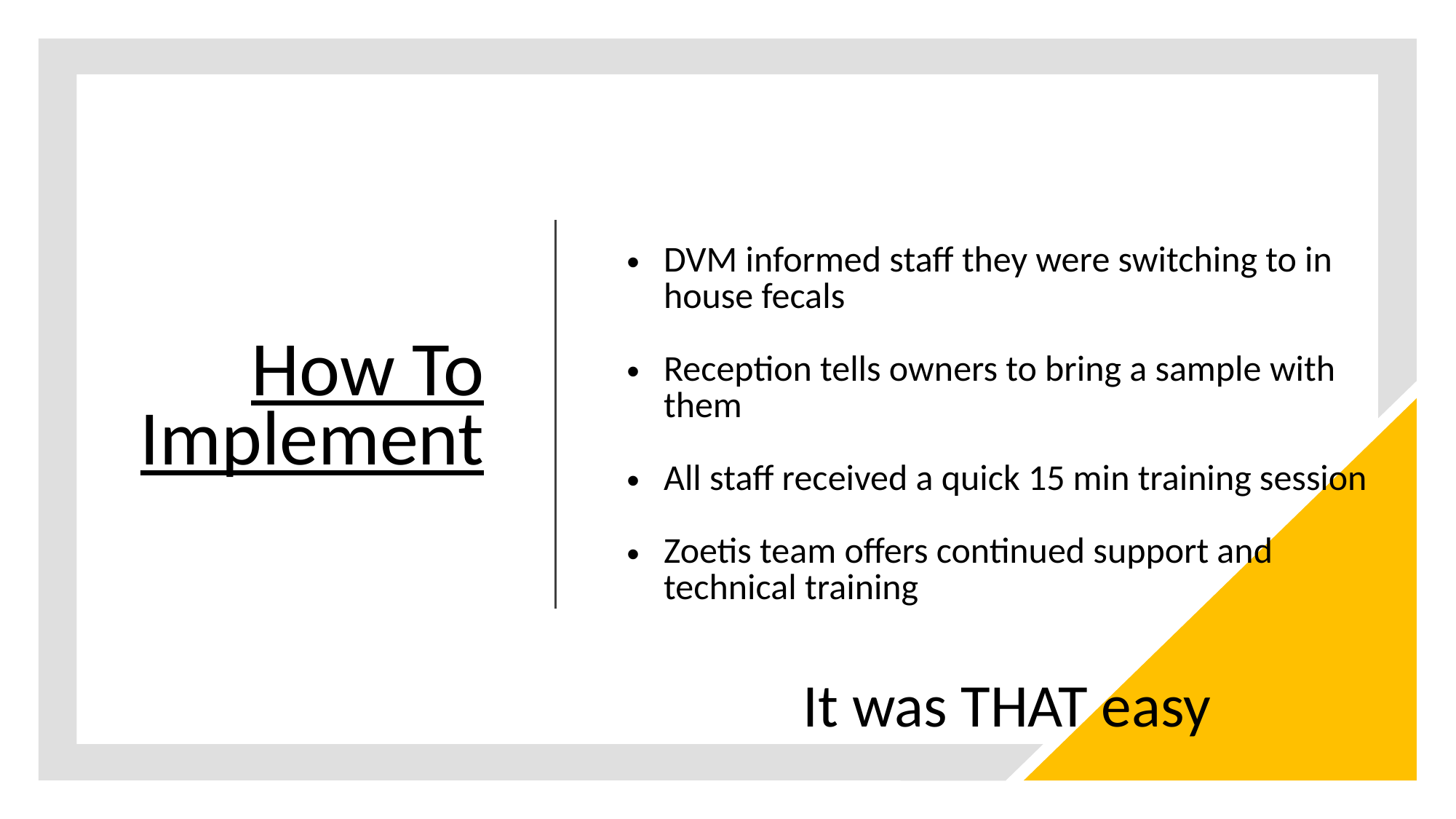

# How To Implement

DVM informed staff they were switching to in house fecals

Reception tells owners to bring a sample with them

All staff received a quick 15 min training session

Zoetis team offers continued support and technical training

It was THAT easy